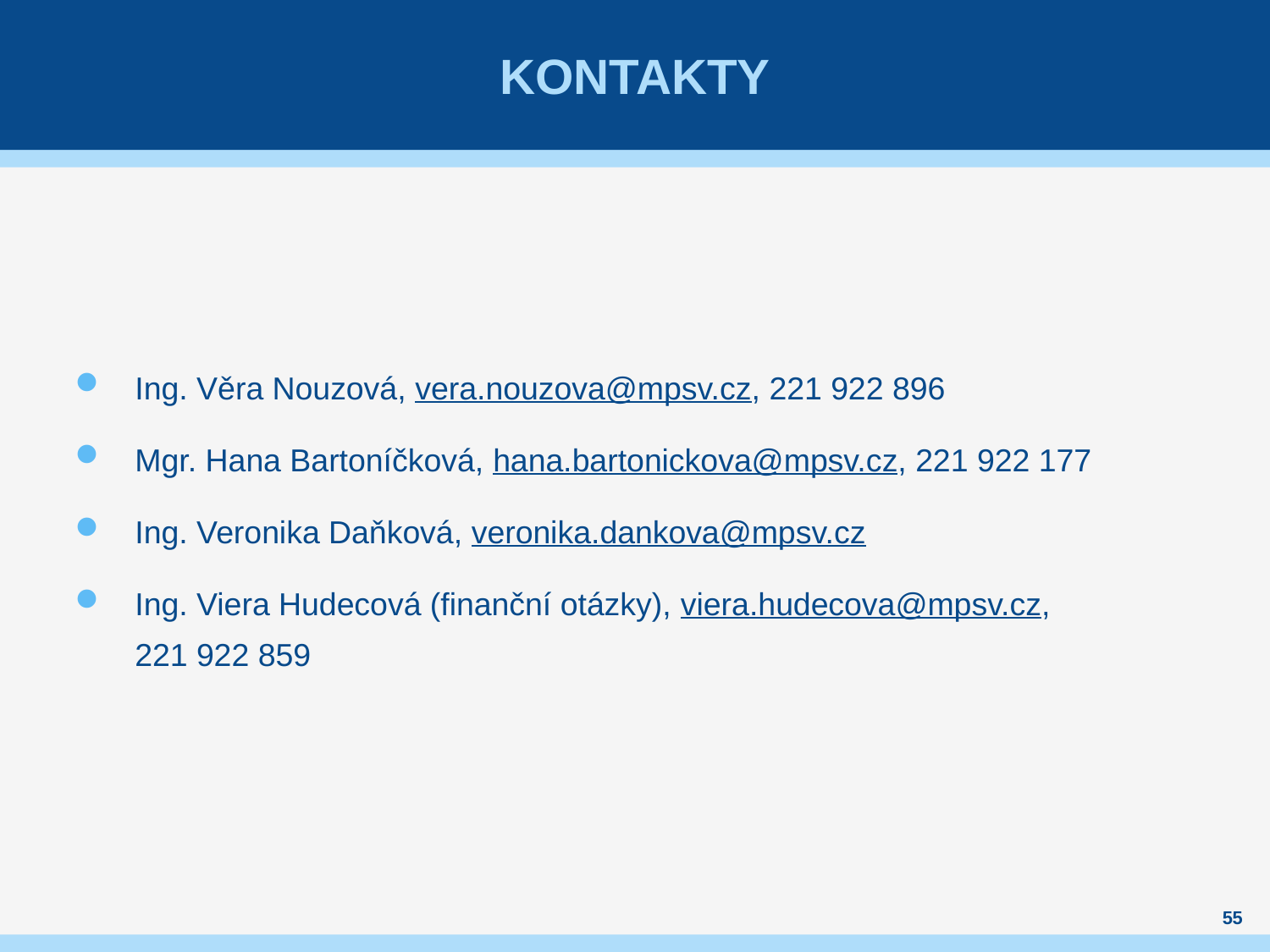

# KONTAKTY
Ing. Věra Nouzová, vera.nouzova@mpsv.cz, 221 922 896
Mgr. Hana Bartoníčková, hana.bartonickova@mpsv.cz, 221 922 177
Ing. Veronika Daňková, veronika.dankova@mpsv.cz
Ing. Viera Hudecová (finanční otázky), viera.hudecova@mpsv.cz,
221 922 859

55